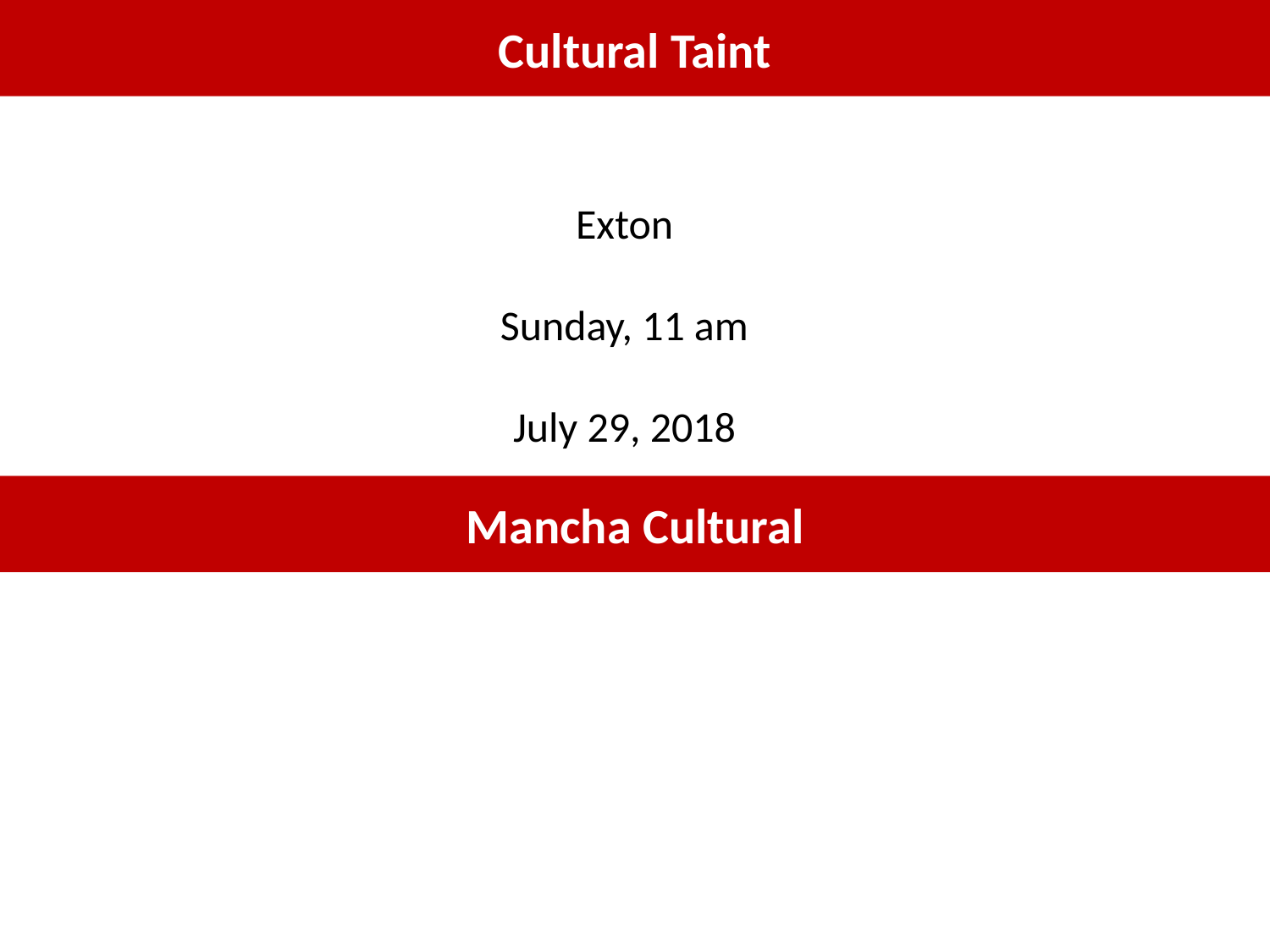

Cultural Taint
Exton

Sunday, 11 am

July 29, 2018
Mancha Cultural